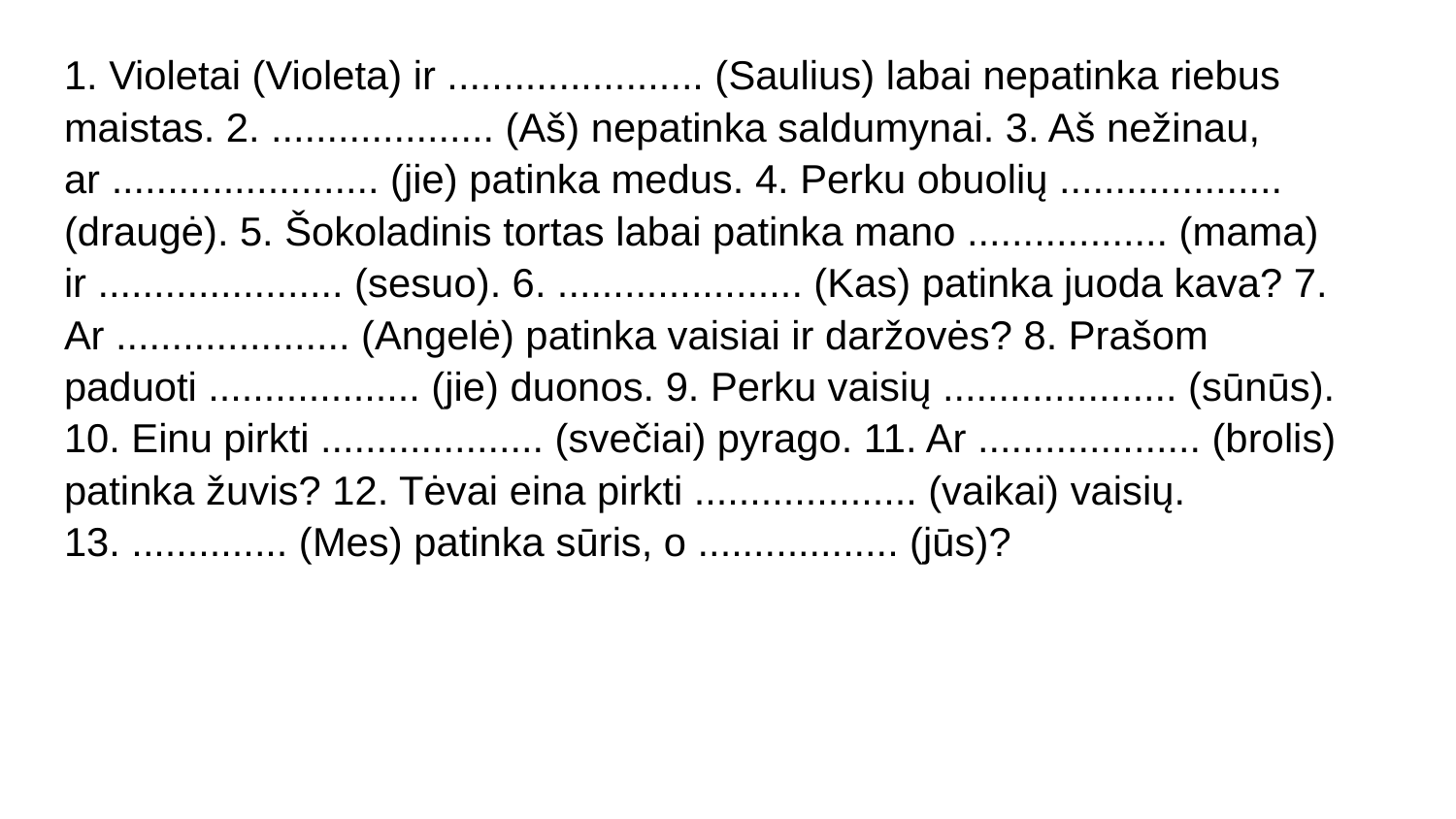

1. Violetai (Violeta) ir ....................... (Saulius) labai nepatinka riebus maistas. 2. .................... (Aš) nepatinka saldumynai. 3. Aš nežinau, ar ........................ (jie) patinka medus. 4. Perku obuolių .................... (draugė). 5. Šokoladinis tortas labai patinka mano .................. (mama) ir ...................... (sesuo). 6. ...................... (Kas) patinka juoda kava? 7. Ar ..................... (Angelė) patinka vaisiai ir daržovės? 8. Prašom paduoti ................... (jie) duonos. 9. Perku vaisių ..................... (sūnūs). 10. Einu pirkti .................... (svečiai) pyrago. 11. Ar .................... (brolis) patinka žuvis? 12. Tėvai eina pirkti .................... (vaikai) vaisių. 13. .............. (Mes) patinka sūris, o .................. (jūs)?